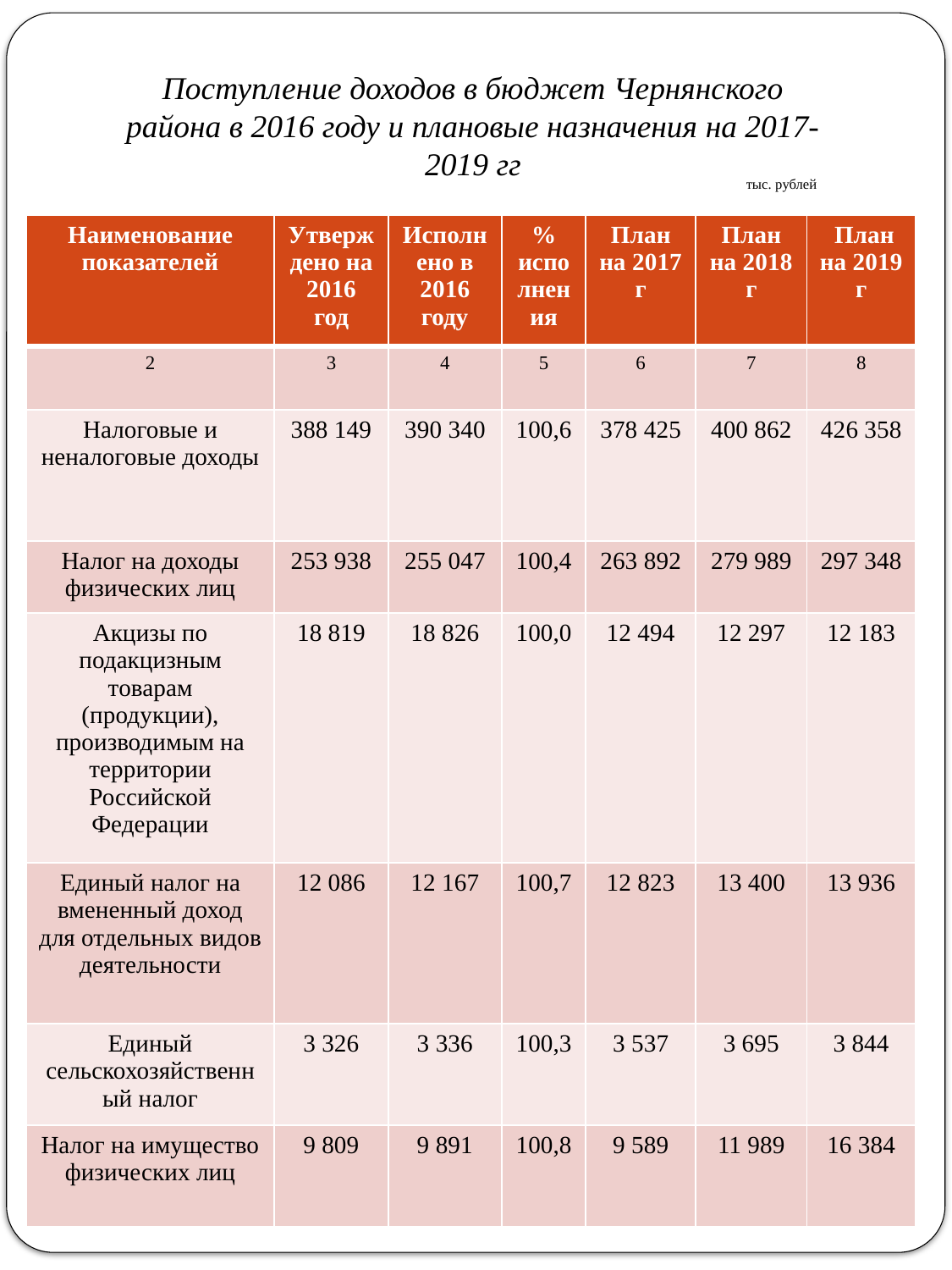

# Поступление доходов в бюджет Чернянского района в 2016 году и плановые назначения на 2017-2019 гг
                                     тыс. рублей
| Наименование показателей | Утверждено на 2016 год | Исполнено в 2016 году | % исполнения | План на 2017 г | План на 2018 г | План на 2019 г |
| --- | --- | --- | --- | --- | --- | --- |
| 2 | 3 | 4 | 5 | 6 | 7 | 8 |
| Налоговые и неналоговые доходы | 388 149 | 390 340 | 100,6 | 378 425 | 400 862 | 426 358 |
| Налог на доходы физических лиц | 253 938 | 255 047 | 100,4 | 263 892 | 279 989 | 297 348 |
| Акцизы по подакцизным товарам (продукции), производимым на территории Российской Федерации | 18 819 | 18 826 | 100,0 | 12 494 | 12 297 | 12 183 |
| Единый налог на вмененный доход для отдельных видов деятельности | 12 086 | 12 167 | 100,7 | 12 823 | 13 400 | 13 936 |
| Единый сельскохозяйственный налог | 3 326 | 3 336 | 100,3 | 3 537 | 3 695 | 3 844 |
| Налог на имущество физических лиц | 9 809 | 9 891 | 100,8 | 9 589 | 11 989 | 16 384 |